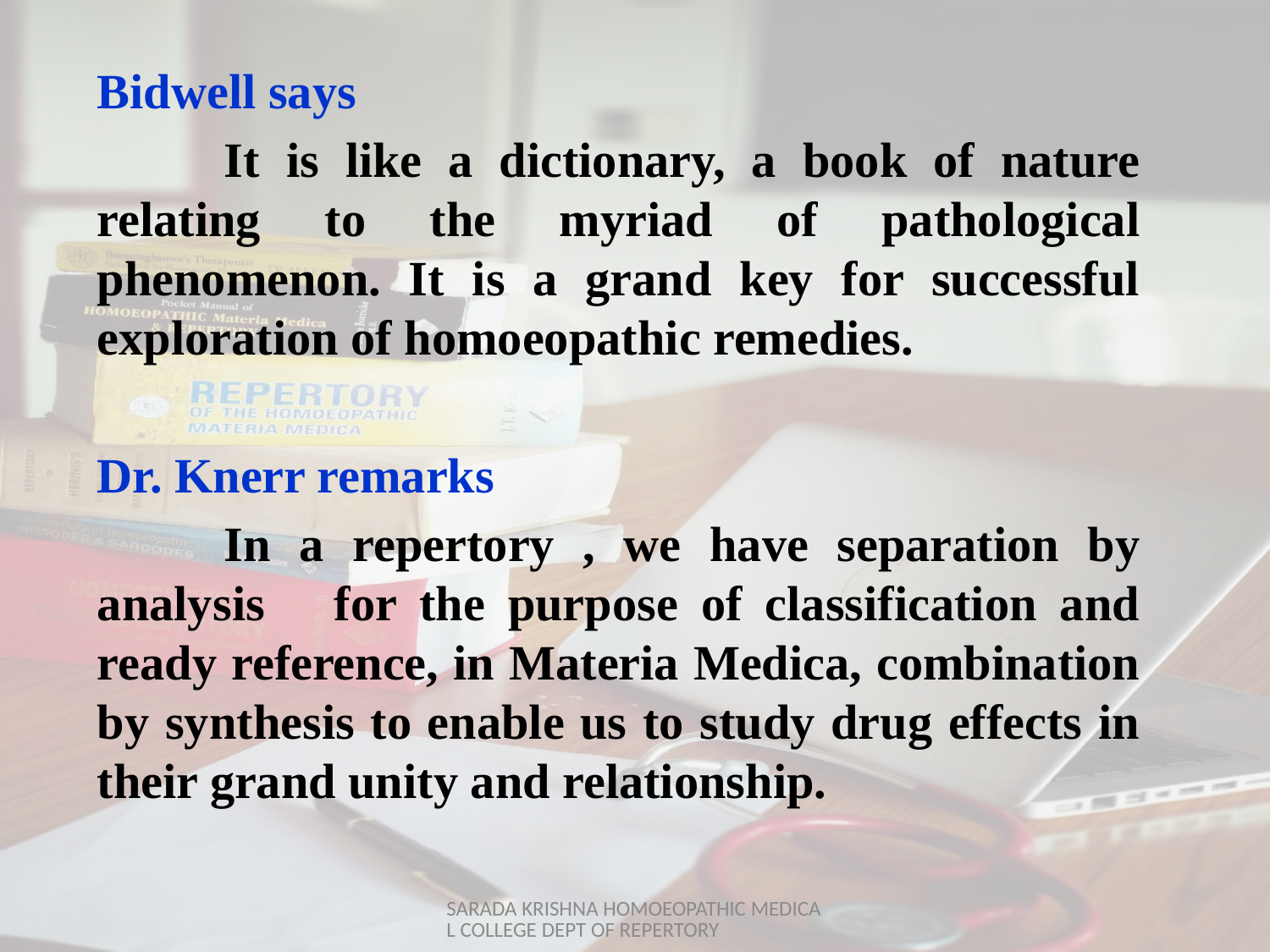

Bidwell says
	It is like a dictionary, a book of nature relating to the myriad of pathological phenomenon. It is a grand key for successful exploration of homoeopathic remedies.

Dr. Knerr remarks
	In a repertory , we have separation by analysis   for the purpose of classification and ready reference, in Materia Medica, combination by synthesis to enable us to study drug effects in their grand unity and relationship.

SARADA KRISHNA HOMOEOPATHIC MEDICAL COLLEGE DEPT OF REPERTORY